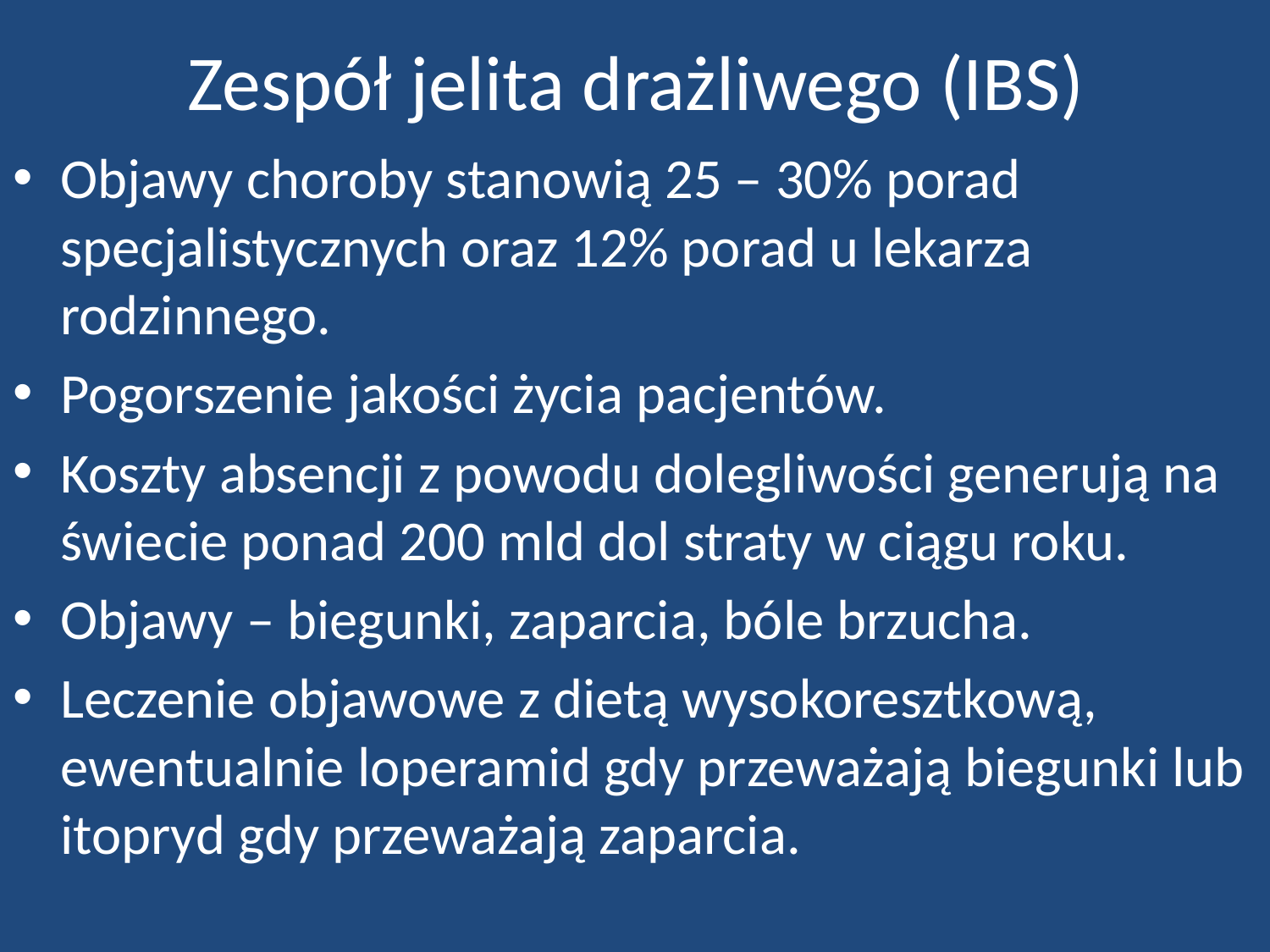

# Zespół jelita drażliwego (IBS)
Objawy choroby stanowią 25 – 30% porad specjalistycznych oraz 12% porad u lekarza rodzinnego.
Pogorszenie jakości życia pacjentów.
Koszty absencji z powodu dolegliwości generują na świecie ponad 200 mld dol straty w ciągu roku.
Objawy – biegunki, zaparcia, bóle brzucha.
Leczenie objawowe z dietą wysokoresztkową, ewentualnie loperamid gdy przeważają biegunki lub itopryd gdy przeważają zaparcia.